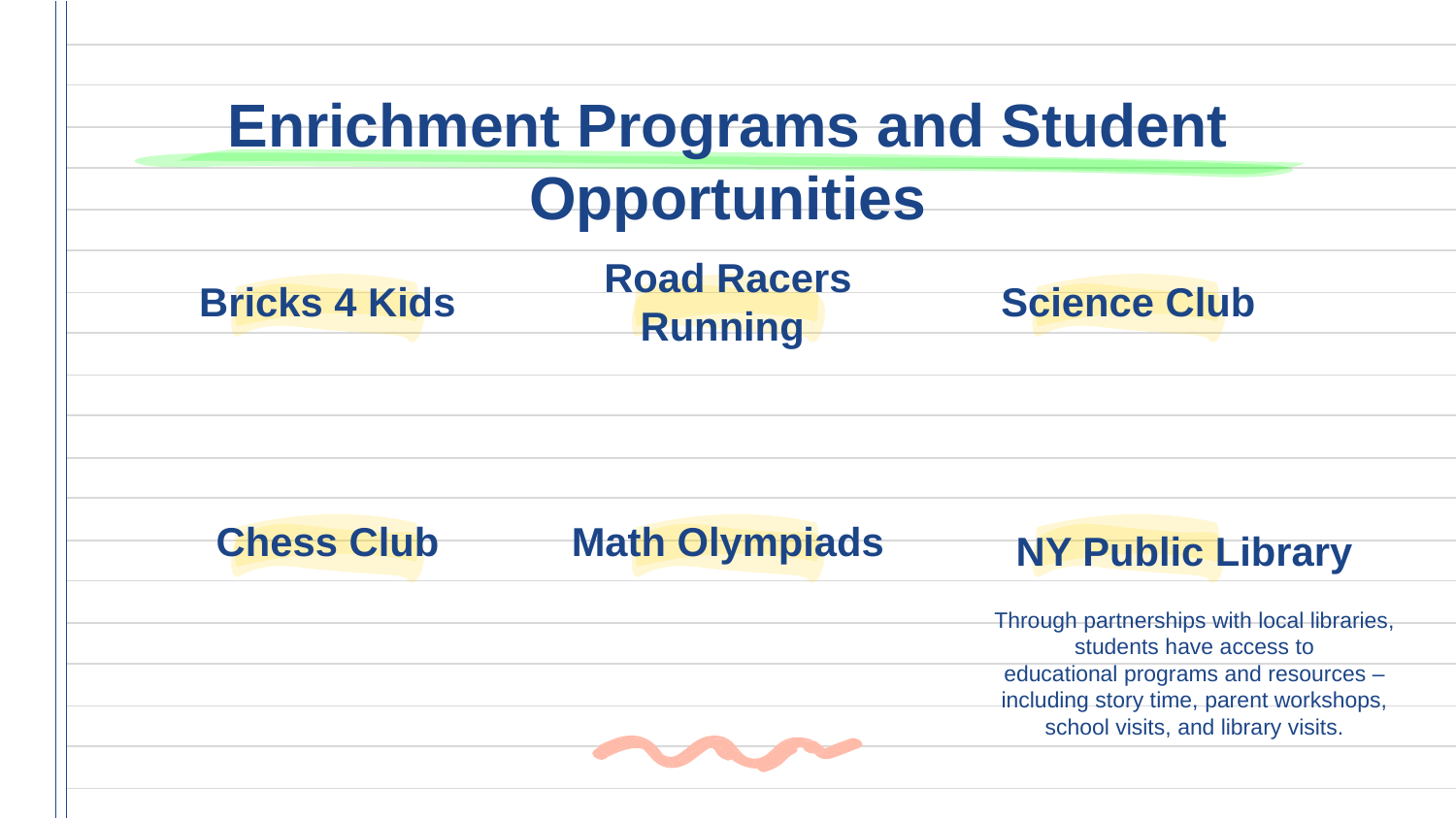

# Enrichment Programs and Student Opportunities

Bricks 4 Kids
Road Racers Running
Science Club

Chess Club
Math Olympiads
NY Public Library
Through partnerships with local libraries, students have access to
educational programs and resources – including story time, parent workshops, school visits, and library visits.